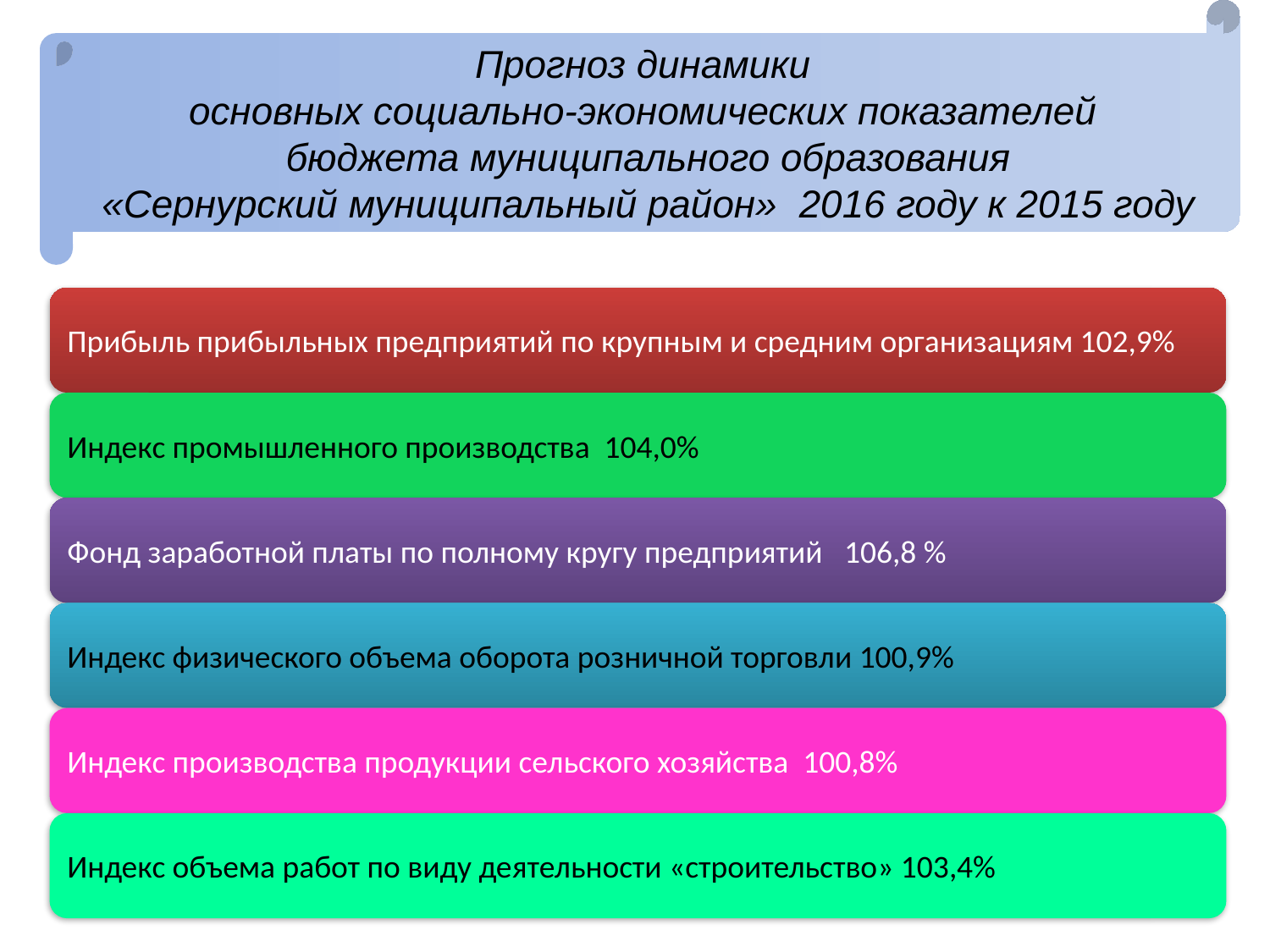

Прогноз динамики
основных социально-экономических показателей
бюджета муниципального образования
«Сернурский муниципальный район»  2016 году к 2015 году
Фонд заработной платы по полному кругу предприятий   106,8 %
Индекс объема работ по виду деятельности «строительство» 103,4%
Прибыль прибыльных предприятий по крупным и средним организациям 102,9%
Индекс промышленного производства  104,0%
Индекс производства продукции сельского хозяйства  100,8%
Индекс физического объема оборота розничной торговли 100,9%